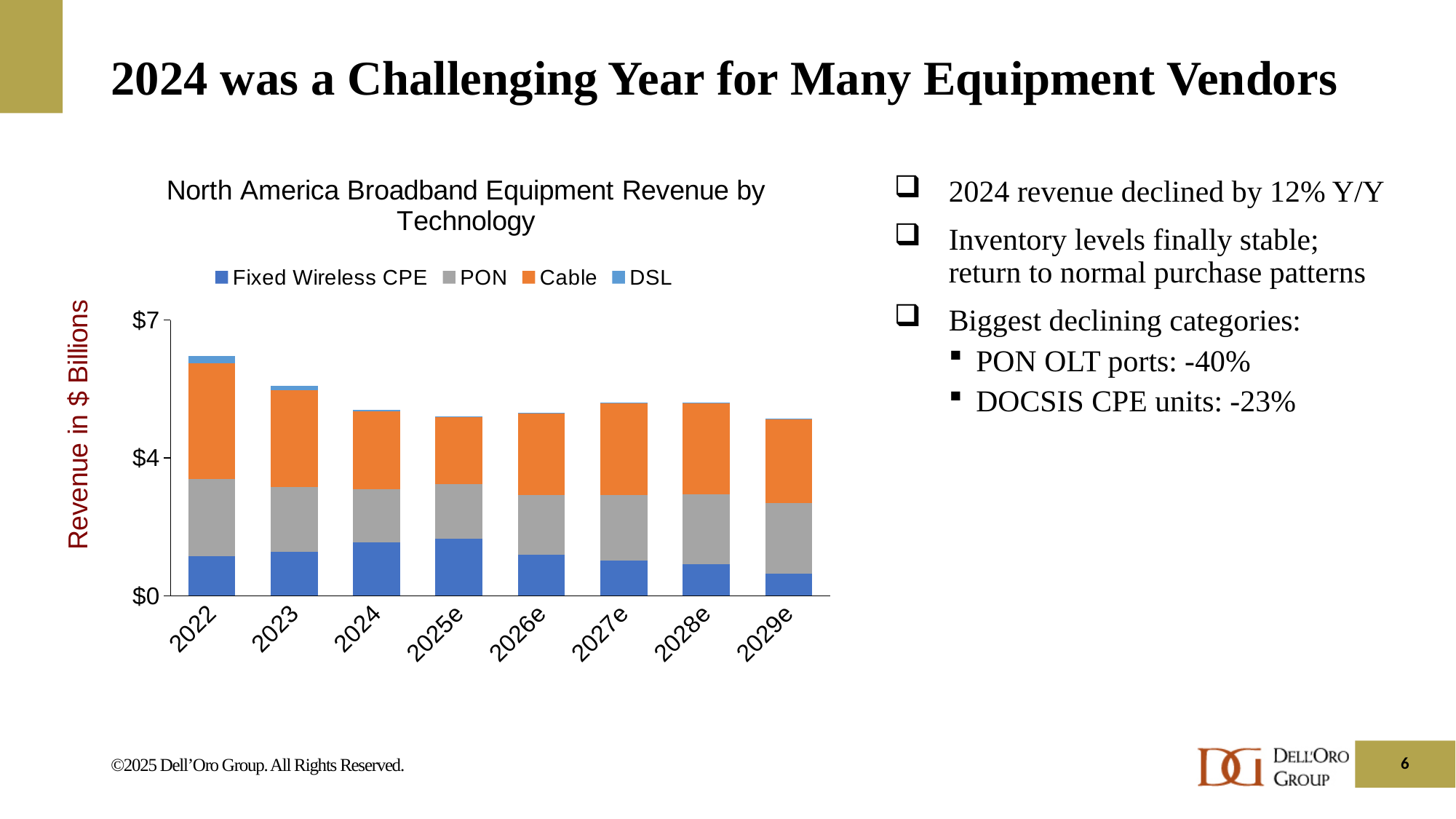

# 2024 was a Challenging Year for Many Equipment Vendors

### Chart: North America Broadband Equipment Revenue by Technology

| Category | Fixed Wireless CPE | PON | Cable | DSL |
|---|---|---|---|---|
| 2022 | 1002455925.1207904 | 1958142490.4263482 | 2941421952.4820604 | 189976667.46178654 |
| 2023 | 1123499838.954646 | 1641965603.854023 | 2462018805.101165 | 107947905.75826102 |
| 2024 | 1351416260.2629905 | 1351837726.7755795 | 1974141543.9685946 | 36767644.01124617 |
| 2025e | 1456425145.579392 | 1370424922.8773804 | 1705091285.9130087 | 25652054.625328653 |
| 2026e | 1048962794.8557616 | 1505226662.9570622 | 2081133282.6127458 | 12071961.97472288 |
| 2027e | 888436125.1805761 | 1676422491.4351916 | 2329710824.9379687 | 7246568.689025109 |
| 2028e | 806553969.7929138 | 1764234325.0672488 | 2337158014.0421114 | 4819199.033896906 |
| 2029e | 563618822.0859536 | 1792492517.5247698 | 2136919482.8367603 | 3372859.284854931 |
2024 revenue declined by 12% Y/Y
Inventory levels finally stable; return to normal purchase patterns
Biggest declining categories:
PON OLT ports: -40%
DOCSIS CPE units: -23%

6